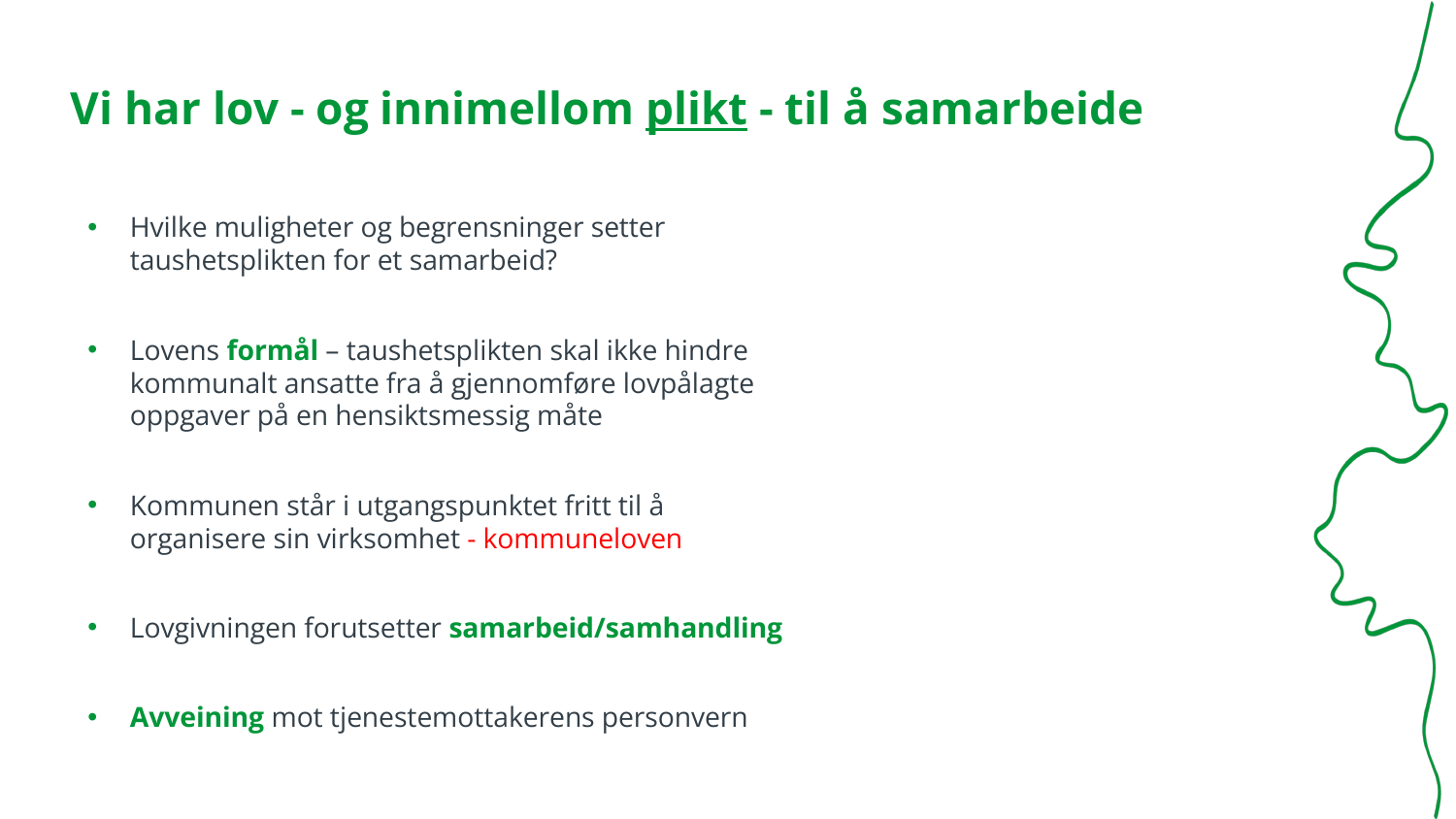

# Vi har lov - og innimellom plikt - til å samarbeide

Hvilke muligheter og begrensninger setter taushetsplikten for et samarbeid?

Lovens formål – taushetsplikten skal ikke hindre kommunalt ansatte fra å gjennomføre lovpålagte oppgaver på en hensiktsmessig måte

Kommunen står i utgangspunktet fritt til å organisere sin virksomhet - kommuneloven

Lovgivningen forutsetter samarbeid/samhandling

Avveining mot tjenestemottakerens personvern